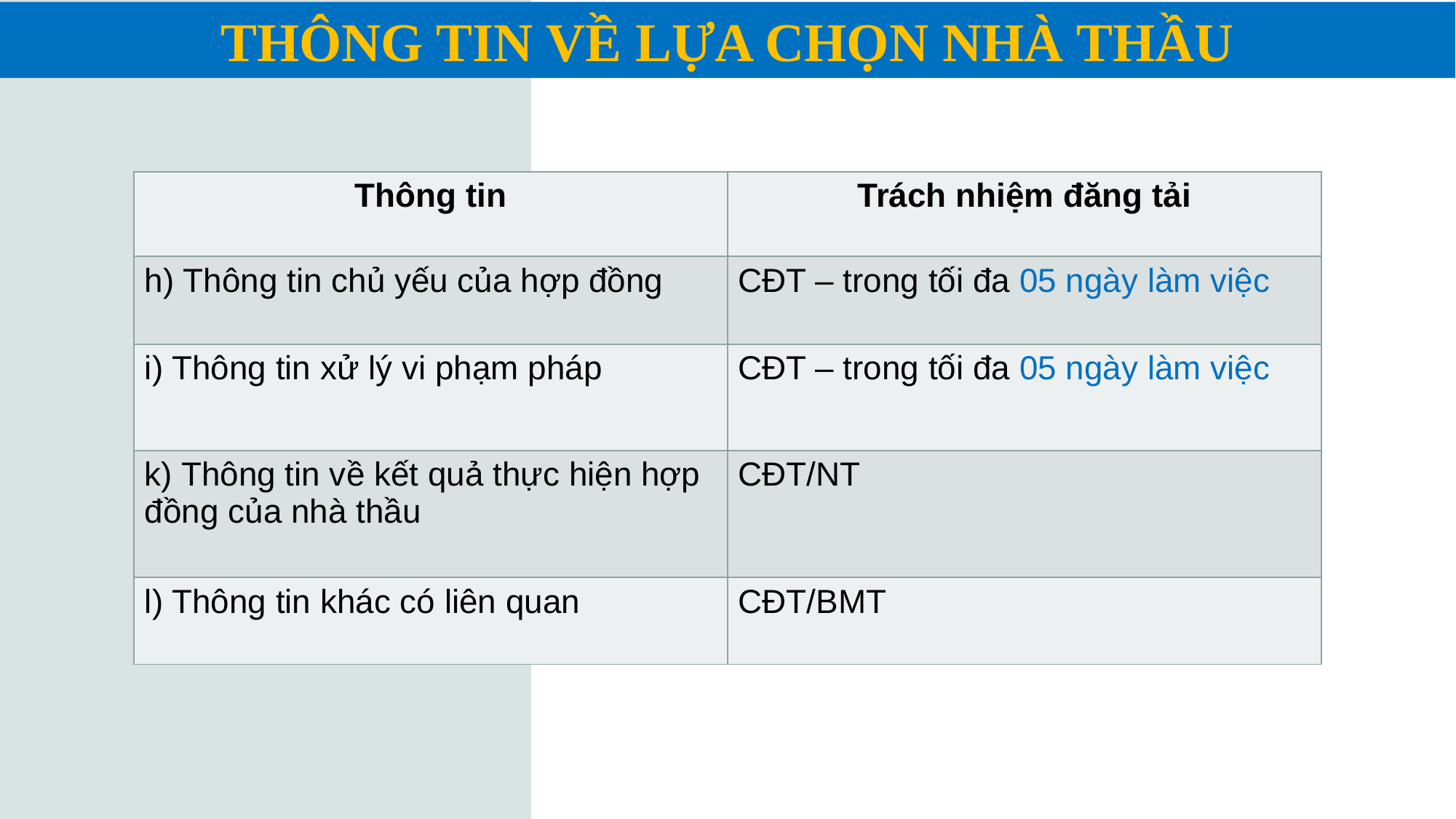

THÔNG TIN VỀ LỰA CHỌN NHÀ THẦU
| Thông tin | Trách nhiệm đăng tải |
| --- | --- |
| h) Thông tin chủ yếu của hợp đồng | CĐT – trong tối đa 05 ngày làm việc |
| i) Thông tin xử lý vi phạm pháp | CĐT – trong tối đa 05 ngày làm việc |
| k) Thông tin về kết quả thực hiện hợp đồng của nhà thầu | CĐT/NT |
| l) Thông tin khác có liên quan | CĐT/BMT |